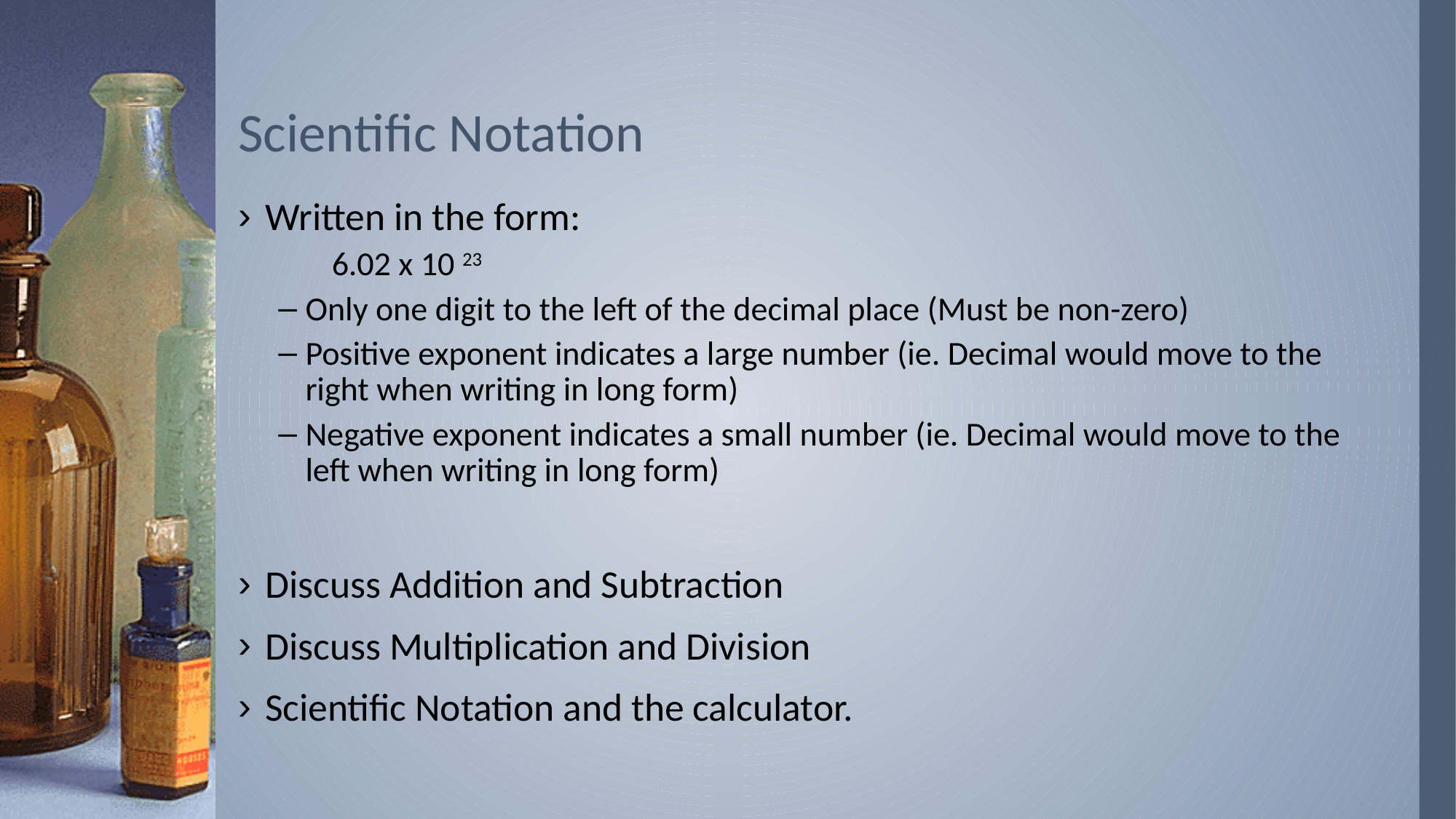

# Scientific Notation
Written in the form:
       6.02 x 10 23
Only one digit to the left of the decimal place (Must be non-zero)
Positive exponent indicates a large number (ie. Decimal would move to the right when writing in long form)
Negative exponent indicates a small number (ie. Decimal would move to the left when writing in long form)

Discuss Addition and Subtraction
Discuss Multiplication and Division
Scientific Notation and the calculator.